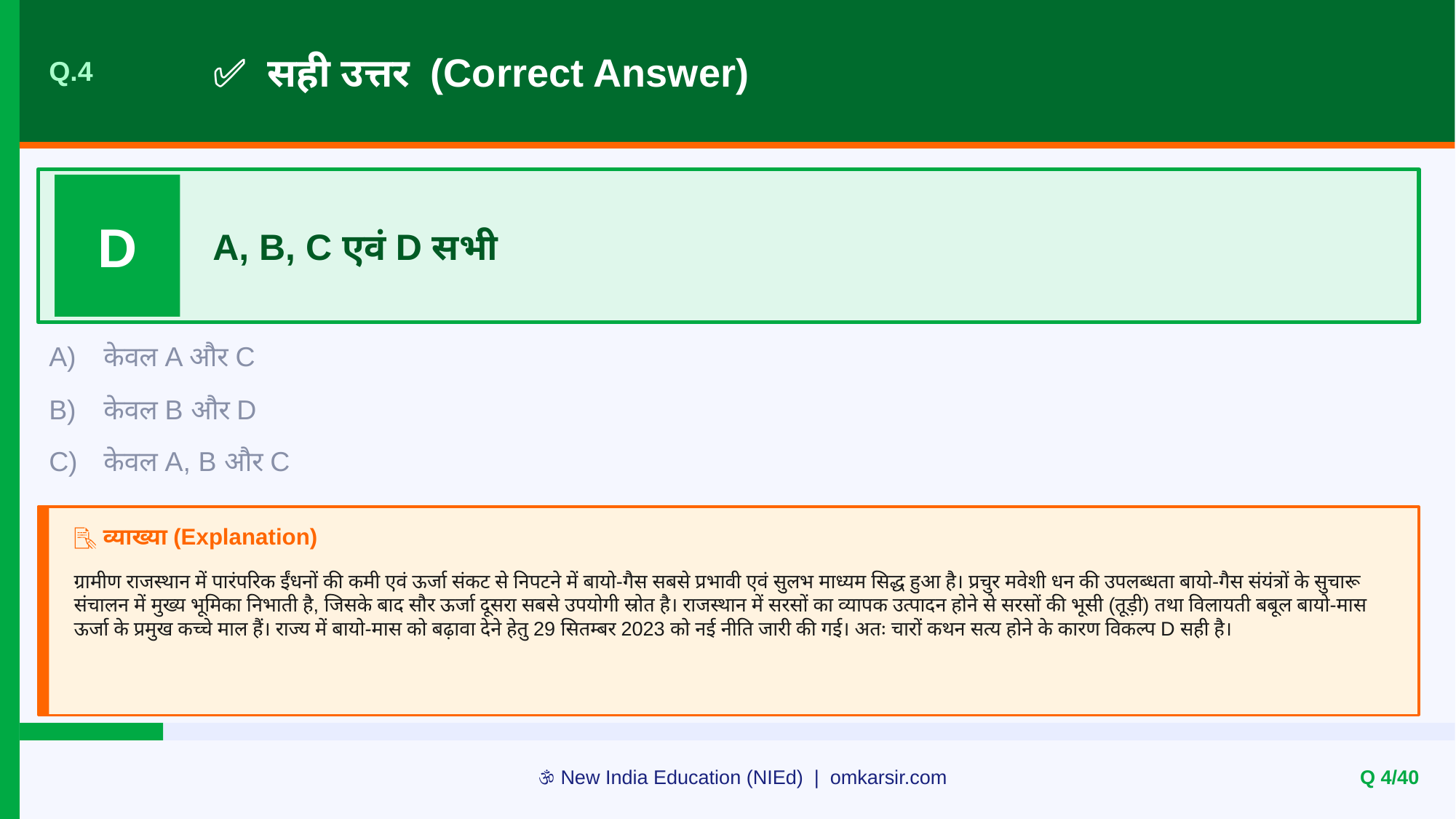

✅  सही उत्तर  (Correct Answer)
Q.4

D
A, B, C एवं D सभी
A)
केवल A और C
B)
केवल B और D
C)
केवल A, B और C

📝 व्याख्या (Explanation)
ग्रामीण राजस्थान में पारंपरिक ईंधनों की कमी एवं ऊर्जा संकट से निपटने में बायो-गैस सबसे प्रभावी एवं सुलभ माध्यम सिद्ध हुआ है। प्रचुर मवेशी धन की उपलब्धता बायो-गैस संयंत्रों के सुचारू संचालन में मुख्य भूमिका निभाती है, जिसके बाद सौर ऊर्जा दूसरा सबसे उपयोगी स्रोत है। राजस्थान में सरसों का व्यापक उत्पादन होने से सरसों की भूसी (तूड़ी) तथा विलायती बबूल बायो-मास ऊर्जा के प्रमुख कच्चे माल हैं। राज्य में बायो-मास को बढ़ावा देने हेतु 29 सितम्बर 2023 को नई नीति जारी की गई। अतः चारों कथन सत्य होने के कारण विकल्प D सही है।

🕉️ New India Education (NIEd)  |  omkarsir.com
Q 4/40